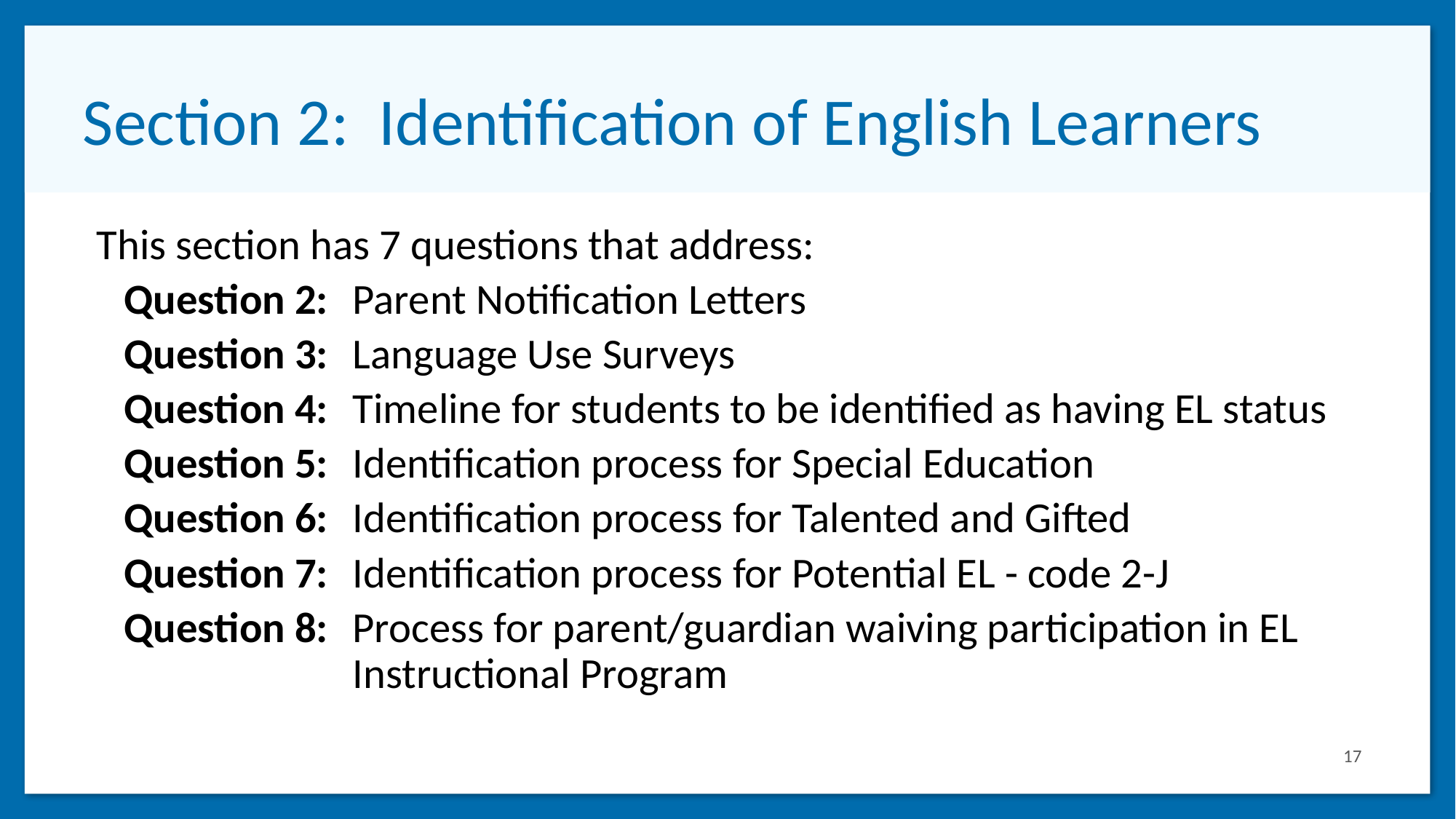

# Section 2:  Identification of English Learners
This section has 7 questions that address:
Question 2:	Parent Notification Letters
Question 3:	Language Use Surveys
Question 4:	Timeline for students to be identified as having EL status
Question 5:	Identification process for Special Education
Question 6:	Identification process for Talented and Gifted
Question 7:	Identification process for Potential EL - code 2-J
Question 8:	Process for parent/guardian waiving participation in EL Instructional Program
17